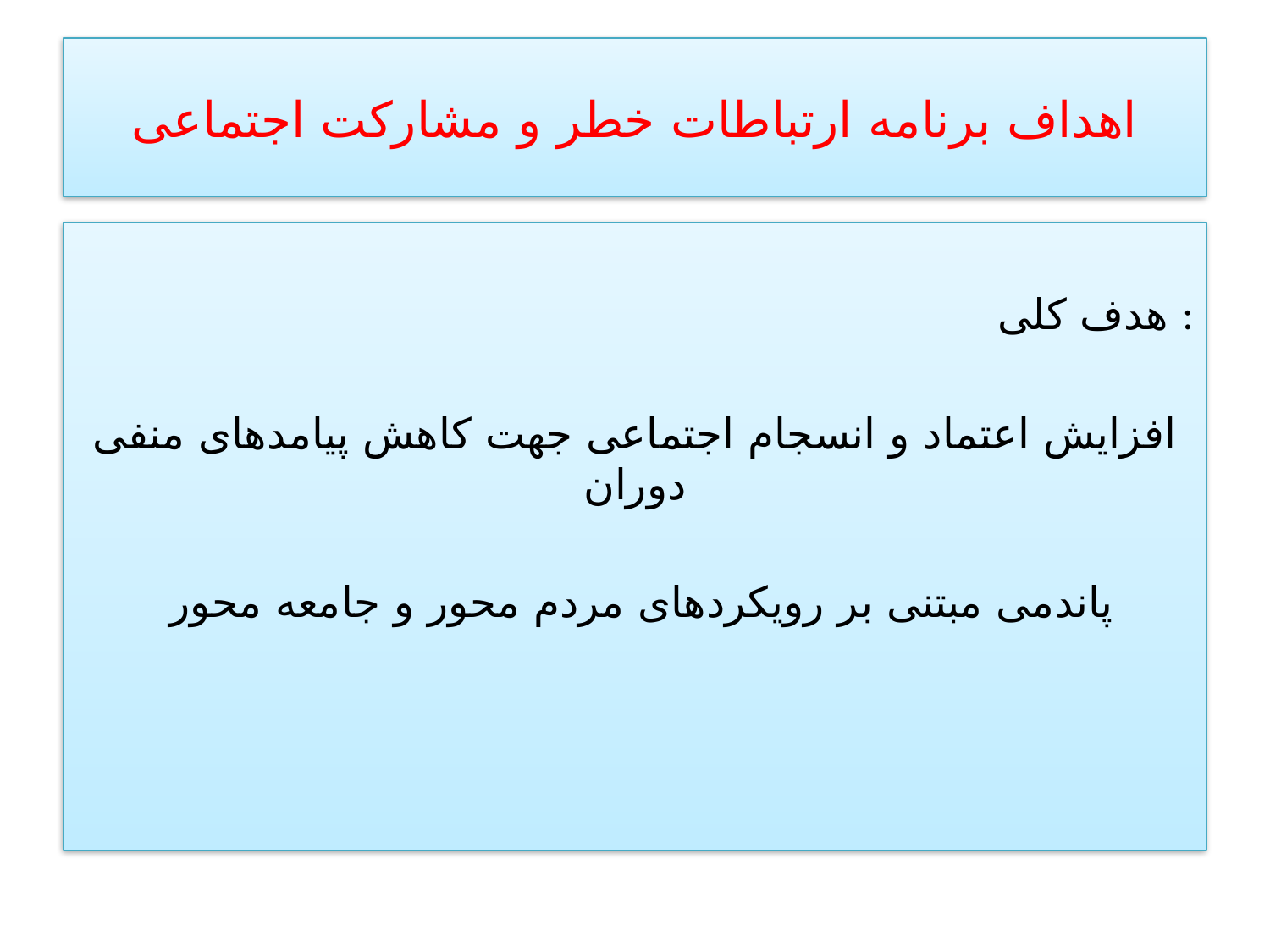

# اهداف برنامه ارتباطات خطر و مشارکت اجتماعی

هدف کلی :

افزایش اعتماد و انسجام اجتماعی جهت کاهش پیامدهای منفی دوران

 پاندمی مبتنی بر رویکردهای مردم محور و جامعه محور